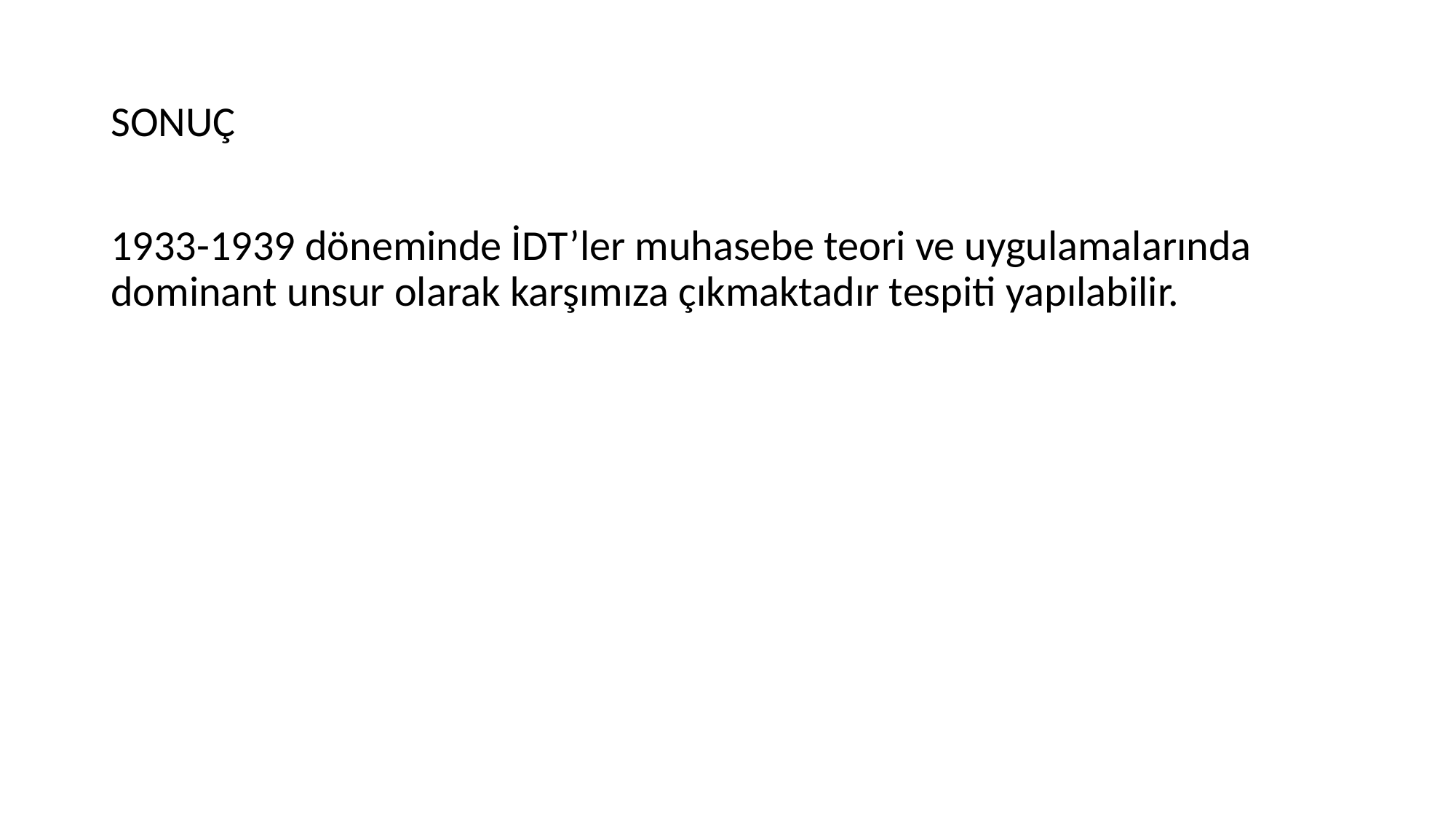

# SONUÇ
1933-1939 döneminde İDT’ler muhasebe teori ve uygulamalarında dominant unsur olarak karşımıza çıkmaktadır tespiti yapılabilir.